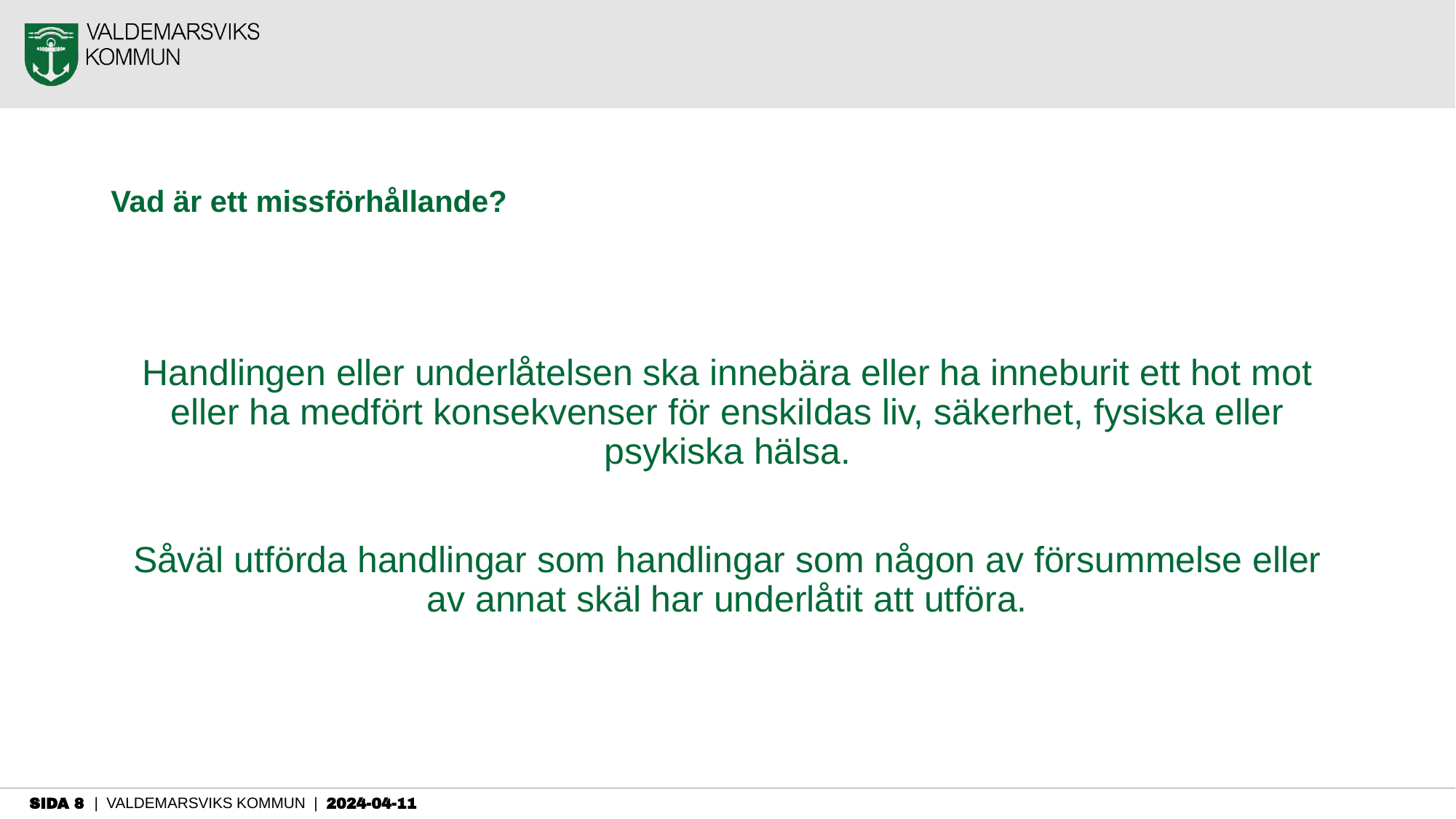

# Vad är ett missförhållande?

Handlingen eller underlåtelsen ska innebära eller ha inneburit ett hot mot eller ha medfört konsekvenser för enskildas liv, säkerhet, fysiska eller psykiska hälsa.

Såväl utförda handlingar som handlingar som någon av försummelse eller av annat skäl har underlåtit att utföra.